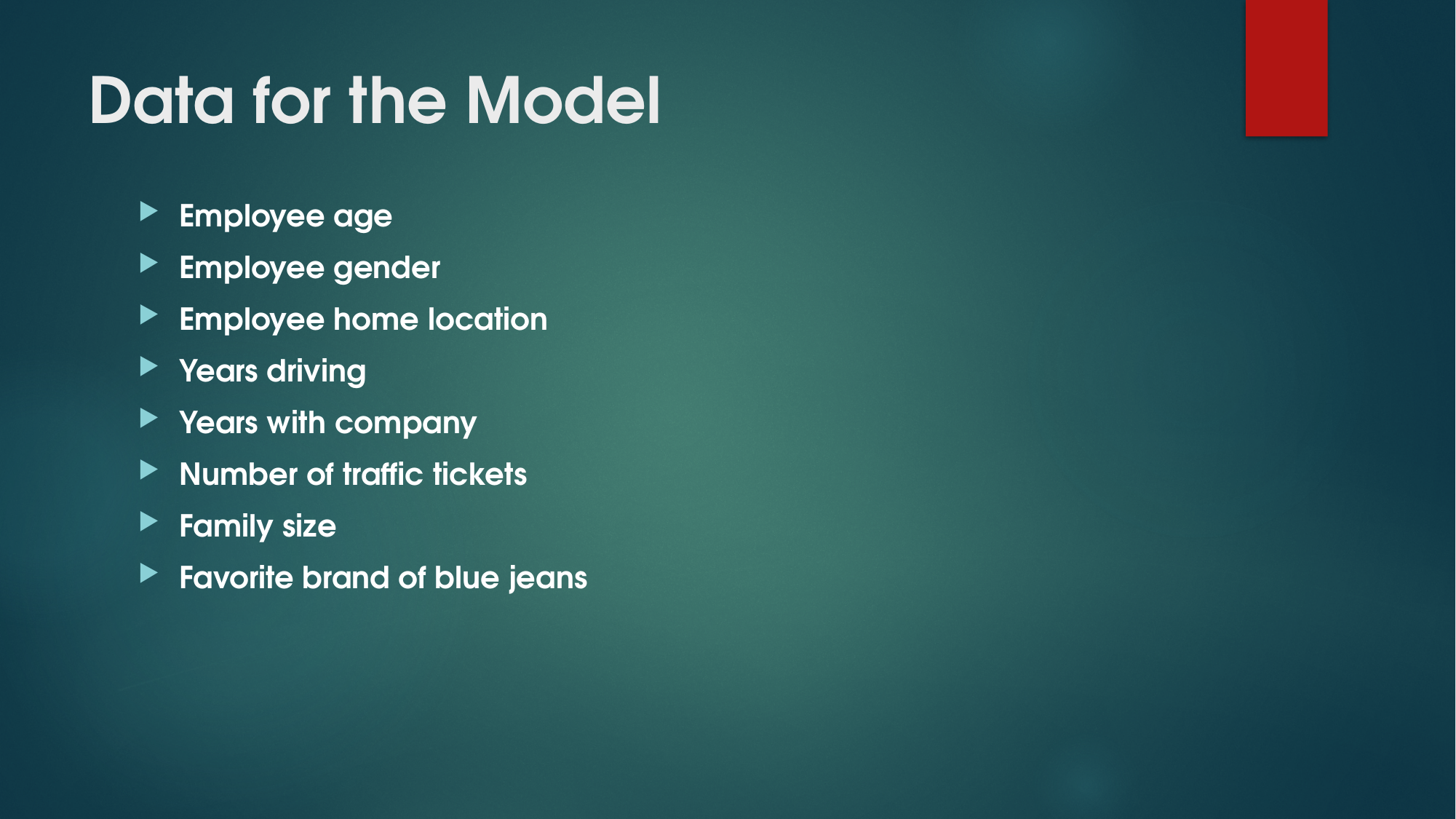

# Data for the Model
Employee age
Employee gender
Employee home location
Years driving
Years with company
Number of traffic tickets
Family size
Favorite brand of blue jeans